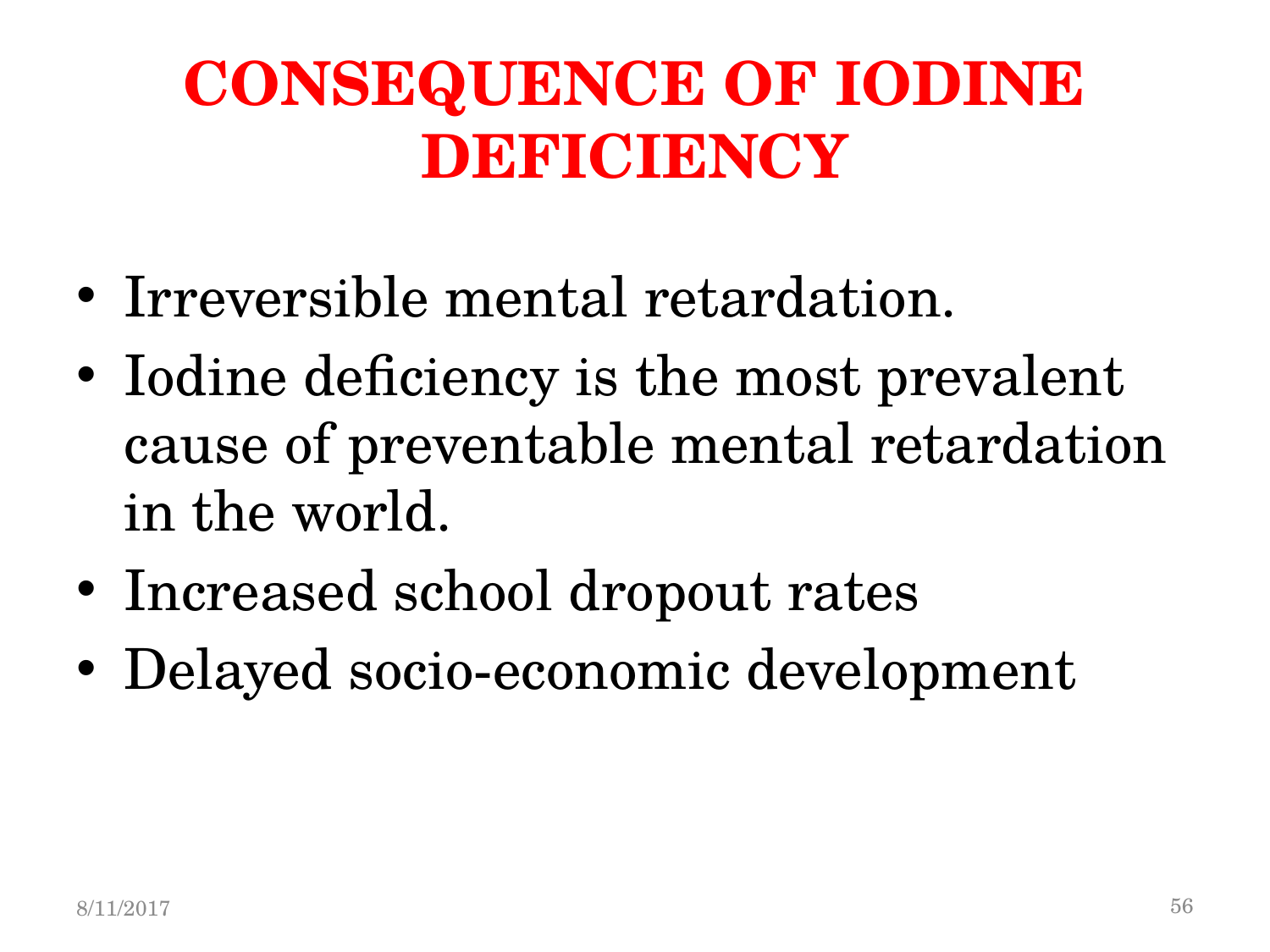

# CONSEQUENCE OF IODINE DEFICIENCY
Irreversible mental retardation.
Iodine deficiency is the most prevalent cause of preventable mental retardation in the world.
Increased school dropout rates
Delayed socio-economic development

8/11/2017
56